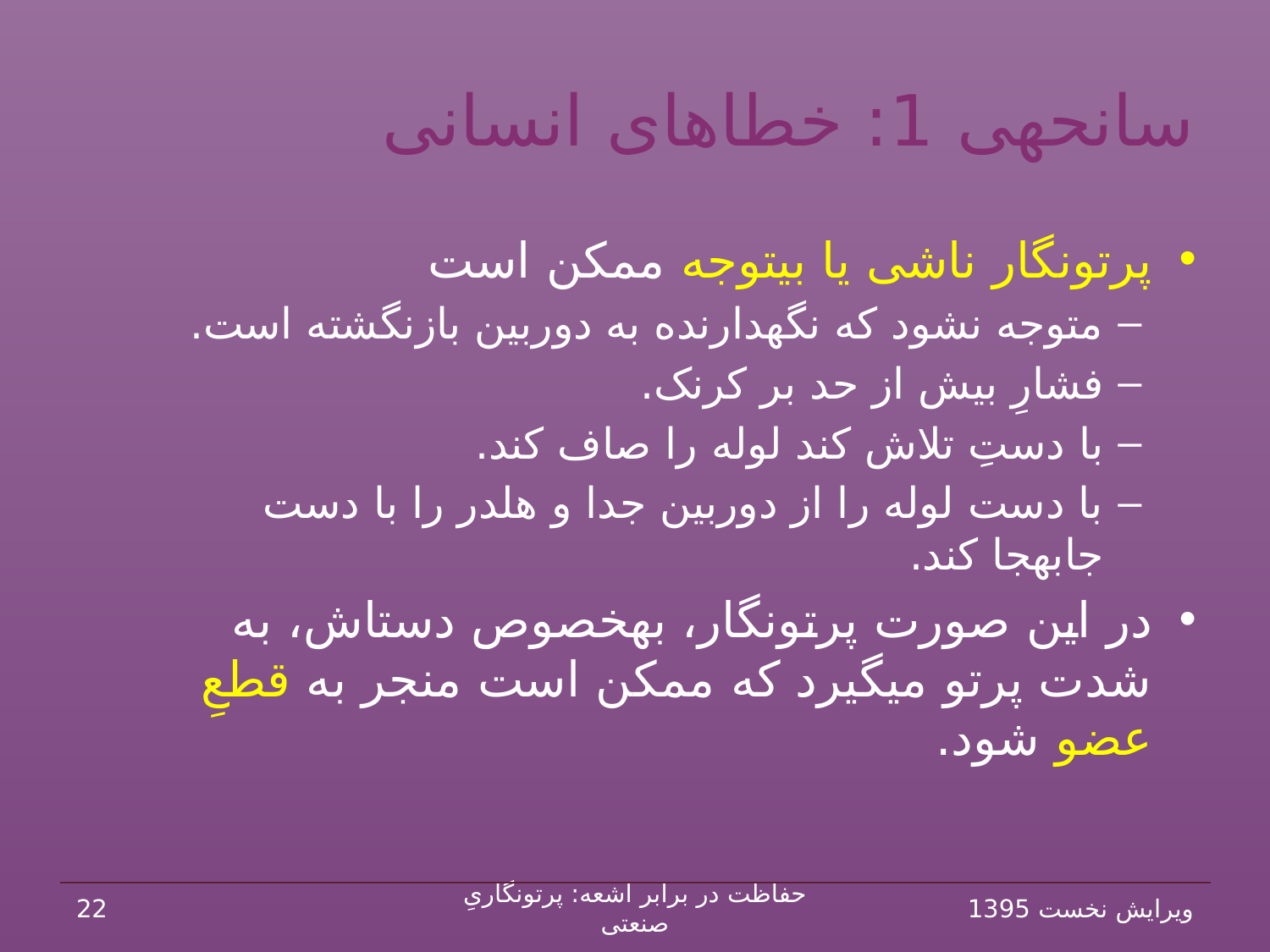

# سانحه‏ی 1: خطاهای انسانی
پرتونگار ناشی یا بی‏توجه ممکن است
متوجه نشود که نگه‏دارنده به دوربین بازنگشته است.
فشارِ بیش از حد بر کرنک.
با دستِ تلاش کند لوله را صاف کند.
با دست لوله را از دوربین جدا و هلدر را با دست جابه‏جا کند.
در این صورت پرتونگار، به‏خصوص دست‏اش، به شدت پرتو می‏گیرد که ممکن است منجر به قطعِ عضو شود.

22
حفاظت در برابر اشعه: پرتونگاریِ صنعتی
ویرایش نخست 1395